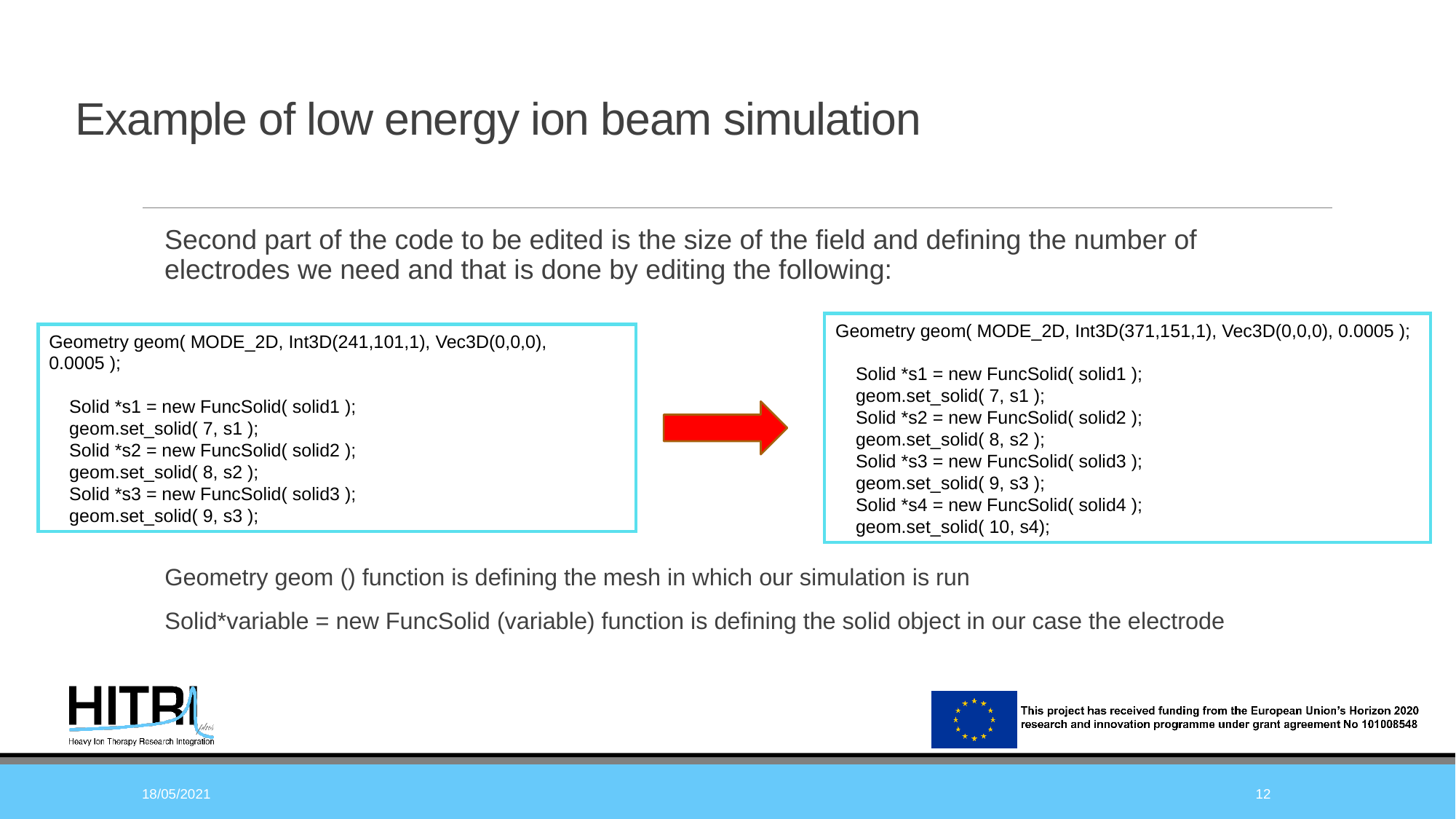

# Example of low energy ion beam simulation
Second part of the code to be edited is the size of the field and defining the number of electrodes we need and that is done by editing the following:

Geometry geom( MODE_2D, Int3D(371,151,1), Vec3D(0,0,0), 0.0005 );

    Solid *s1 = new FuncSolid( solid1 );
    geom.set_solid( 7, s1 );
    Solid *s2 = new FuncSolid( solid2 );
    geom.set_solid( 8, s2 );
    Solid *s3 = new FuncSolid( solid3 );
    geom.set_solid( 9, s3 );
    Solid *s4 = new FuncSolid( solid4 );
    geom.set_solid( 10, s4);
Geometry geom( MODE_2D, Int3D(241,101,1), Vec3D(0,0,0), 0.0005 );

    Solid *s1 = new FuncSolid( solid1 );
    geom.set_solid( 7, s1 );
    Solid *s2 = new FuncSolid( solid2 );
    geom.set_solid( 8, s2 );
    Solid *s3 = new FuncSolid( solid3 );
    geom.set_solid( 9, s3 );

Geometry geom () function is defining the mesh in which our simulation is run
Solid*variable = new FuncSolid (variable) function is defining the solid object in our case the electrode

18/05/2021
12